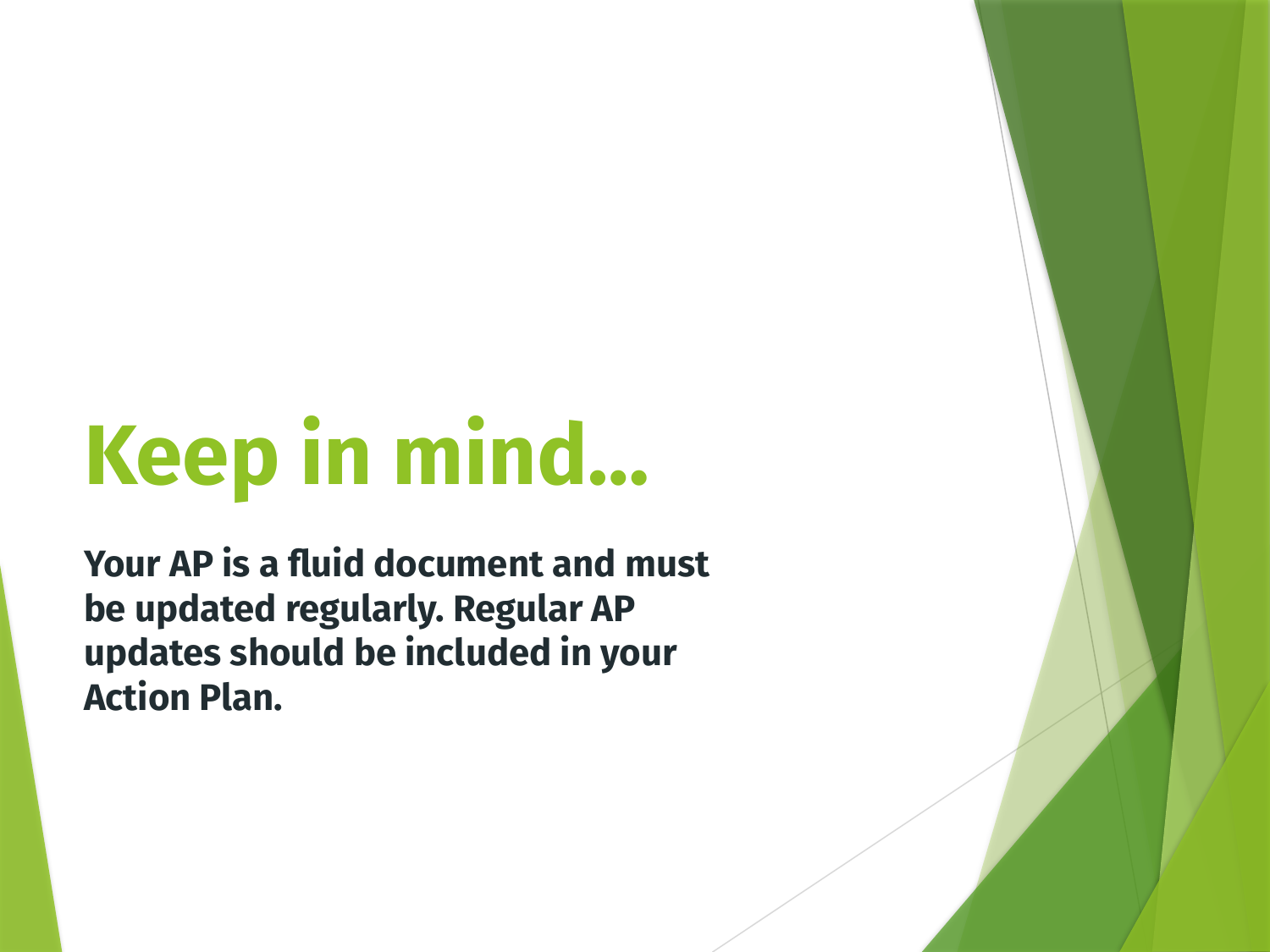

# Keep in mind…
Your AP is a fluid document and must be updated regularly. Regular AP updates should be included in your Action Plan.